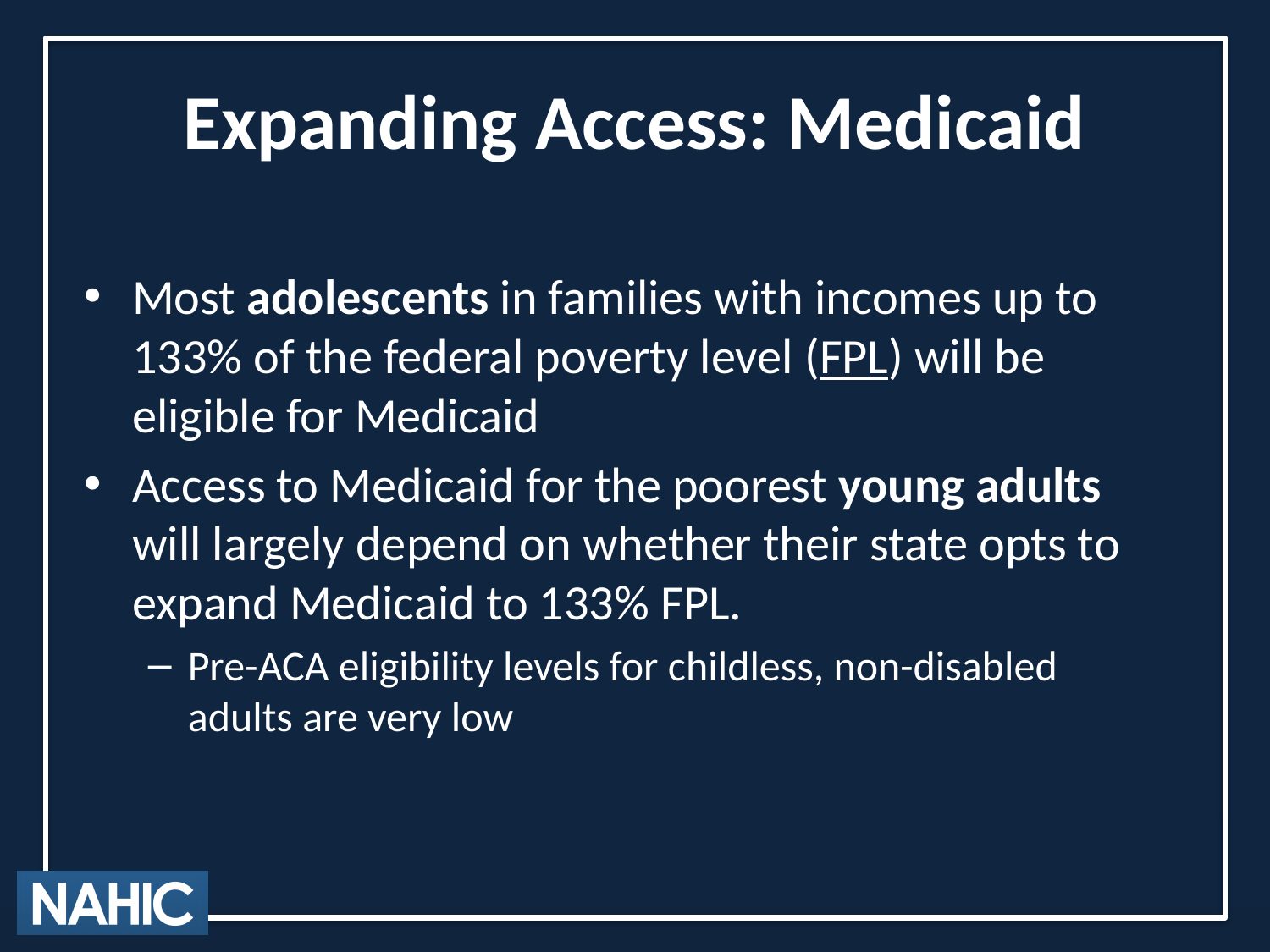

# Expanding Access: Medicaid
Most adolescents in families with incomes up to 133% of the federal poverty level (FPL) will be eligible for Medicaid
Access to Medicaid for the poorest young adults will largely depend on whether their state opts to expand Medicaid to 133% FPL.
Pre-ACA eligibility levels for childless, non-disabled adults are very low